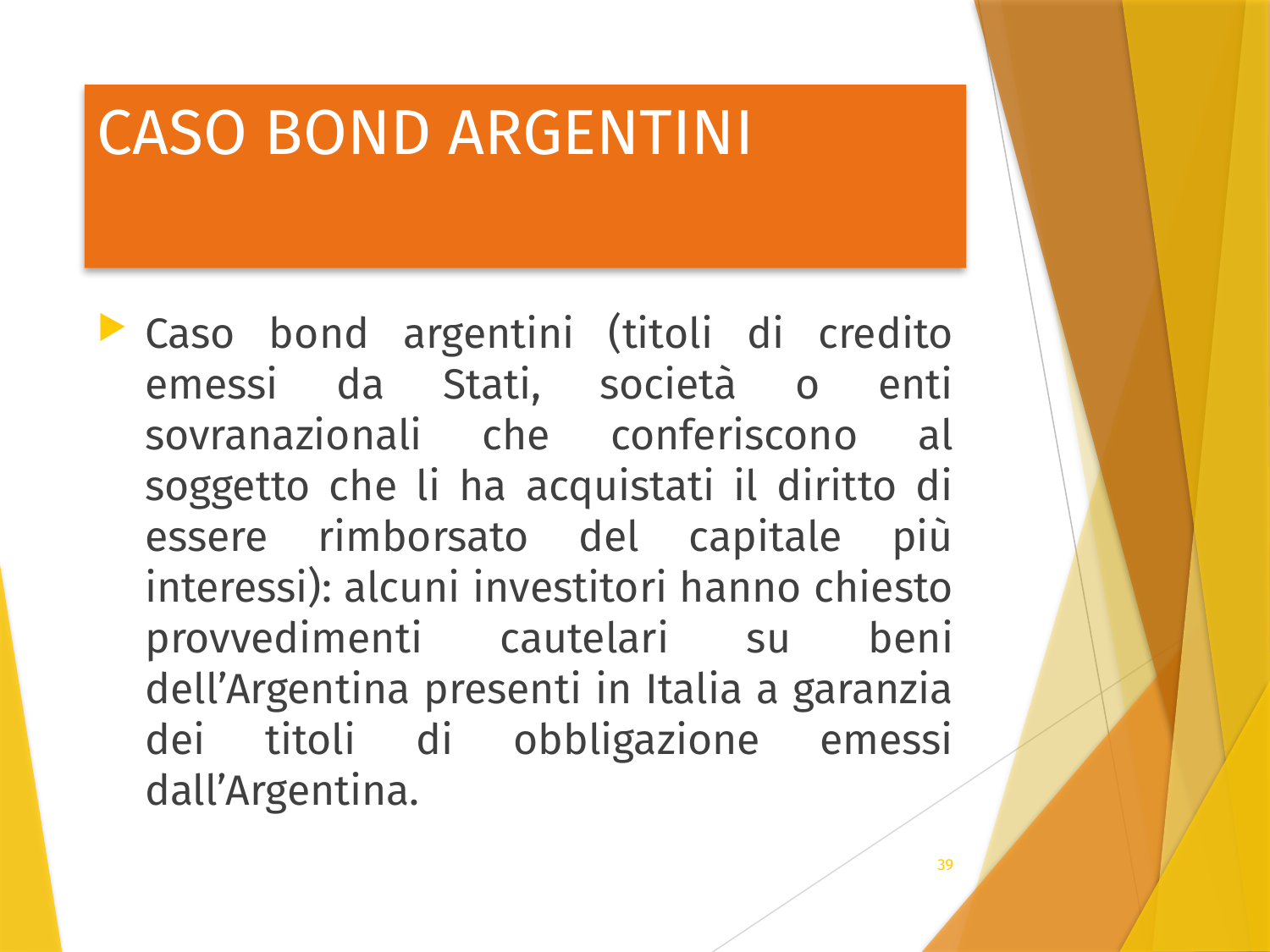

# CASO BOND ARGENTINI
Caso bond argentini (titoli di credito emessi da Stati, società o enti sovranazionali che conferiscono al soggetto che li ha acquistati il diritto di essere rimborsato del capitale più interessi): alcuni investitori hanno chiesto provvedimenti cautelari su beni dell’Argentina presenti in Italia a garanzia dei titoli di obbligazione emessi dall’Argentina.
39